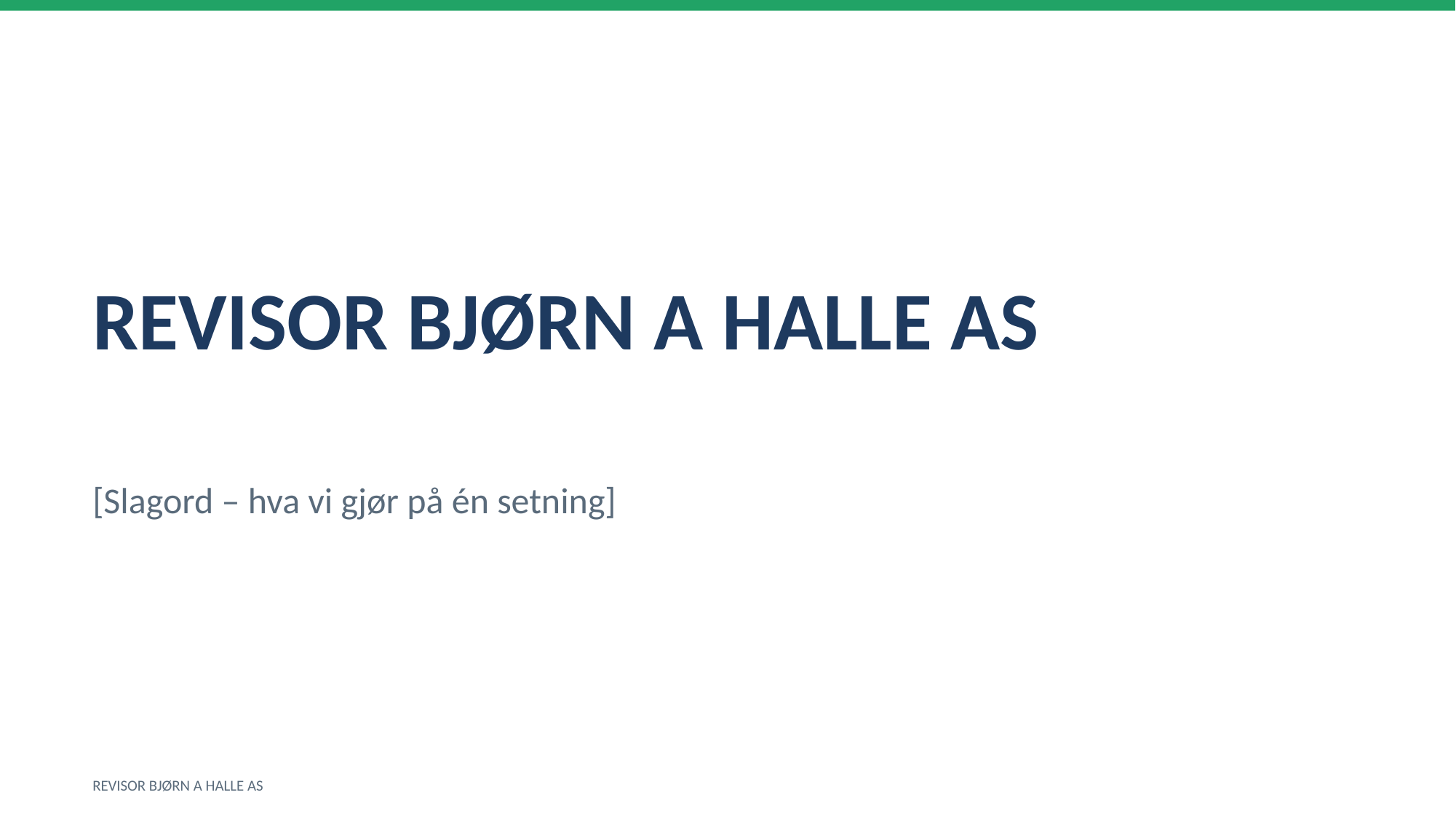

REVISOR BJØRN A HALLE AS
[Slagord – hva vi gjør på én setning]
REVISOR BJØRN A HALLE AS